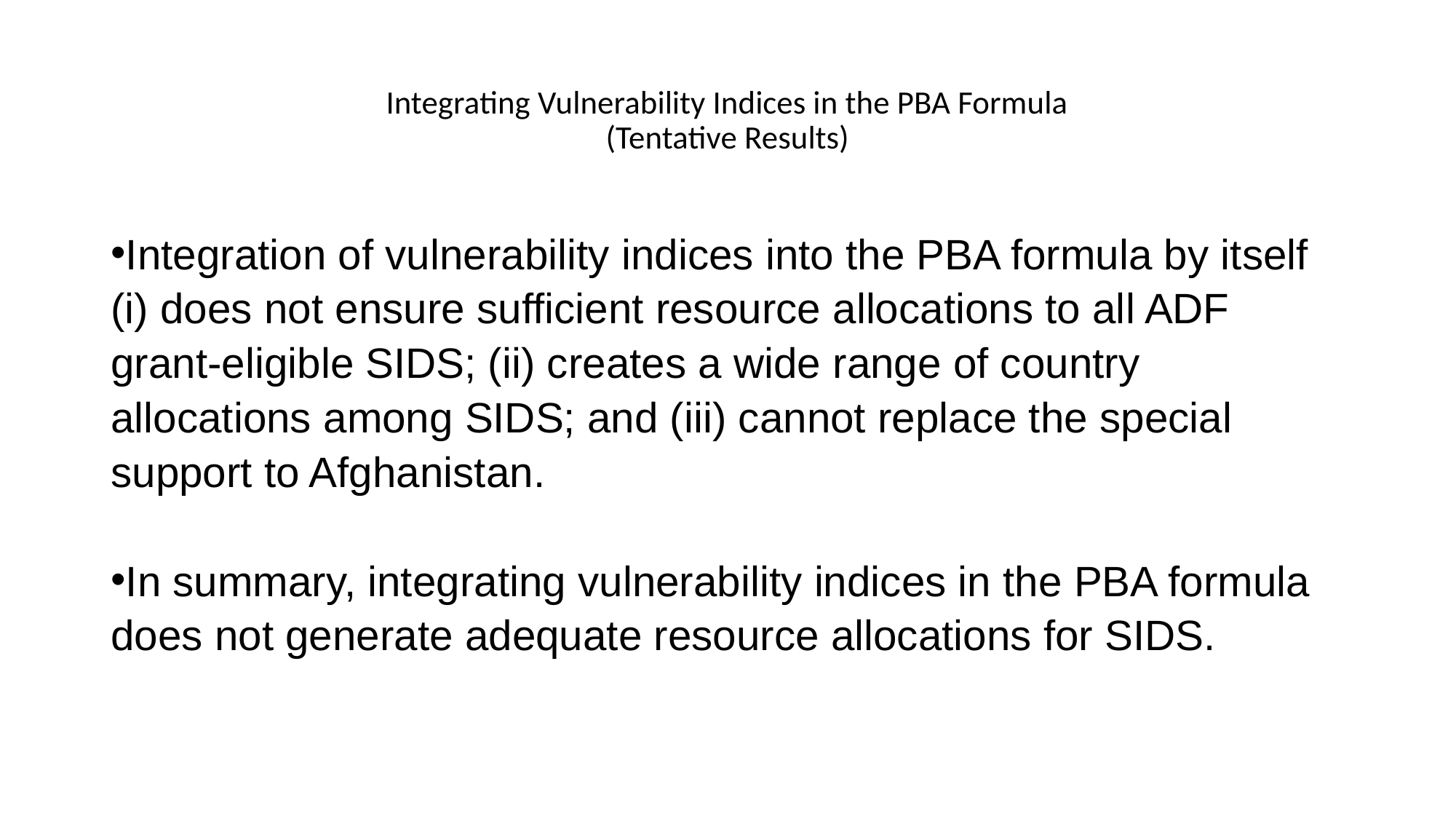

# Integrating Vulnerability Indices in the PBA Formula (Tentative Results)
Integration of vulnerability indices into the PBA formula by itself (i) does not ensure sufficient resource allocations to all ADF grant-eligible SIDS; (ii) creates a wide range of country allocations among SIDS; and (iii) cannot replace the special support to Afghanistan.

In summary, integrating vulnerability indices in the PBA formula does not generate adequate resource allocations for SIDS.